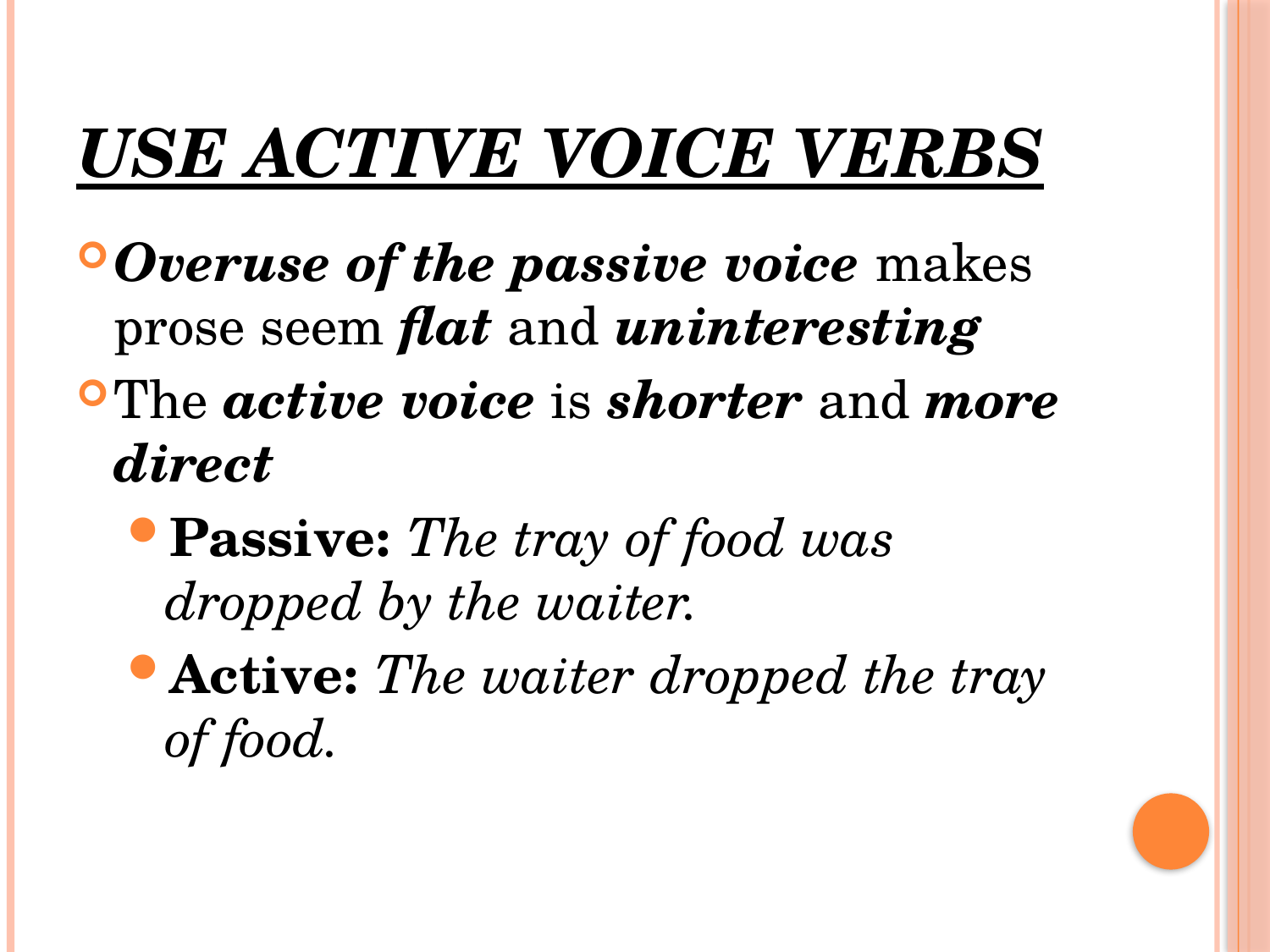

# USE ACTIVE VOICE VERBS
Overuse of the passive voice makes prose seem flat and uninteresting
The active voice is shorter and more direct
Passive: The tray of food was dropped by the waiter.
Active: The waiter dropped the tray of food.